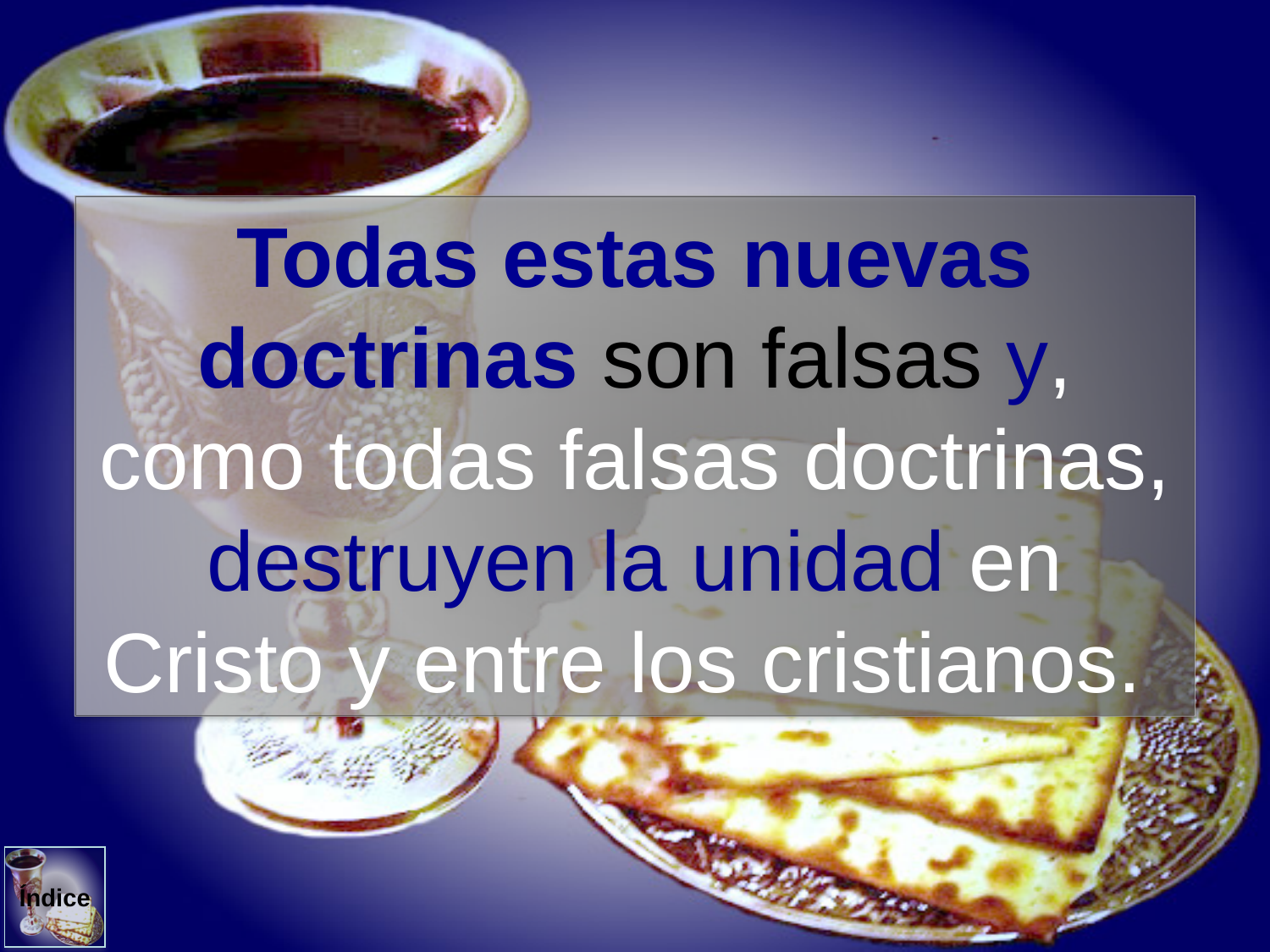

Todas estas nuevas doctrinas son falsas y, como todas falsas doctrinas, destruyen la unidad en Cristo y entre los cristianos.

Índice